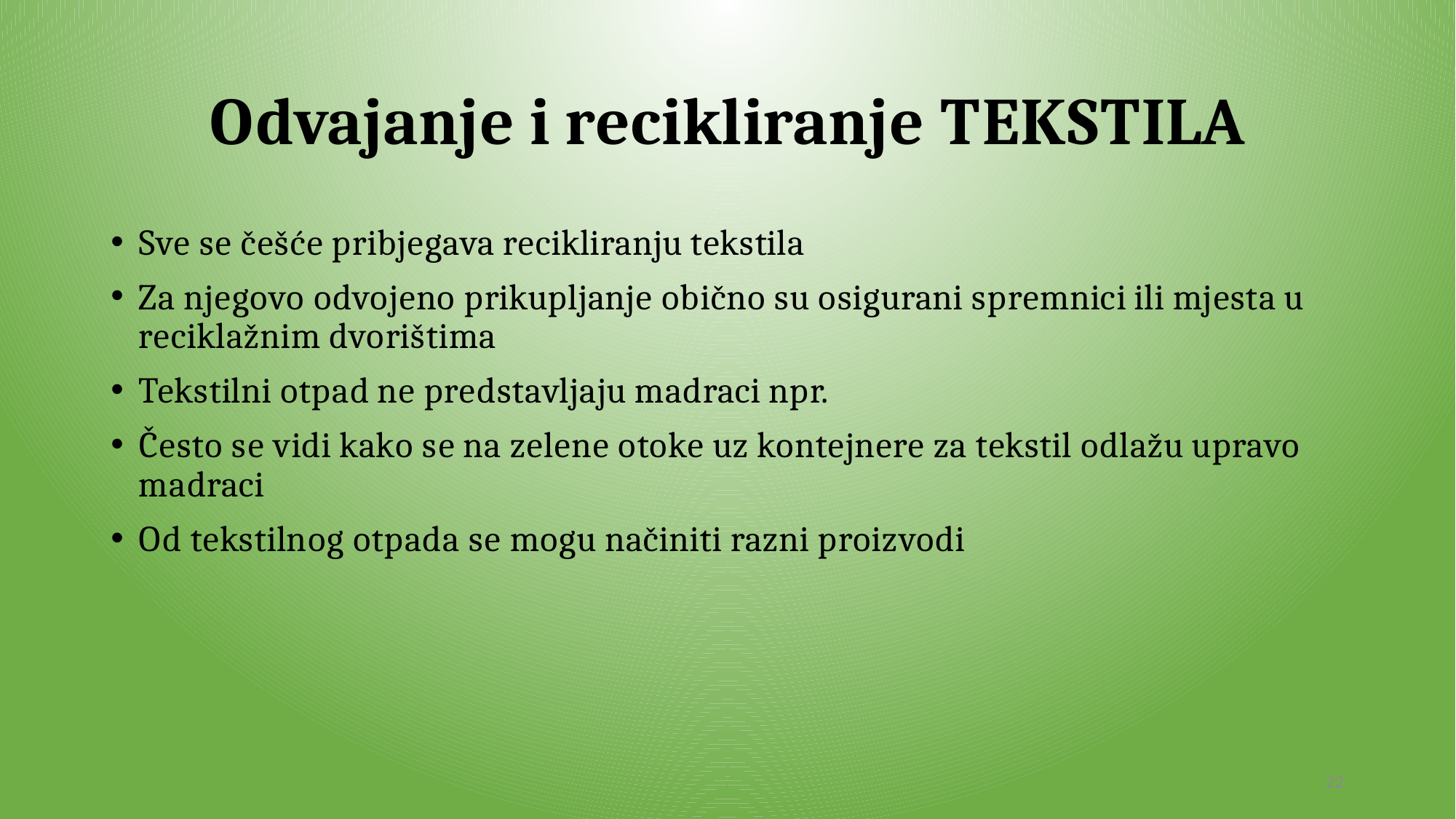

# Odvajanje i recikliranje TEKSTILA
Sve se češće pribjegava recikliranju tekstila
Za njegovo odvojeno prikupljanje obično su osigurani spremnici ili mjesta u reciklažnim dvorištima
Tekstilni otpad ne predstavljaju madraci npr.
Često se vidi kako se na zelene otoke uz kontejnere za tekstil odlažu upravo madraci
Od tekstilnog otpada se mogu načiniti razni proizvodi

22